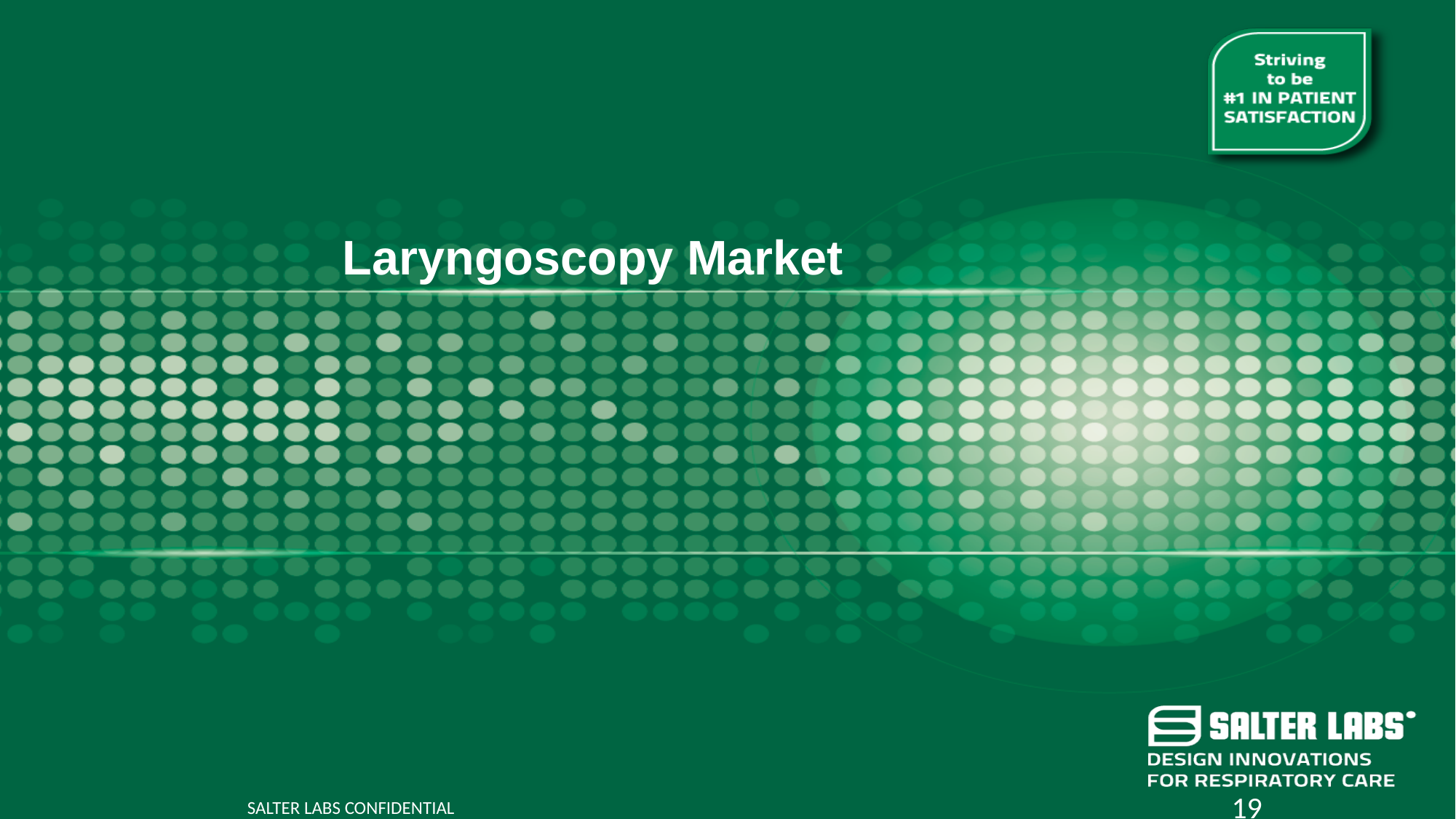

# Laryngoscopy Market

19
SALTER LABS CONFIDENTIAL